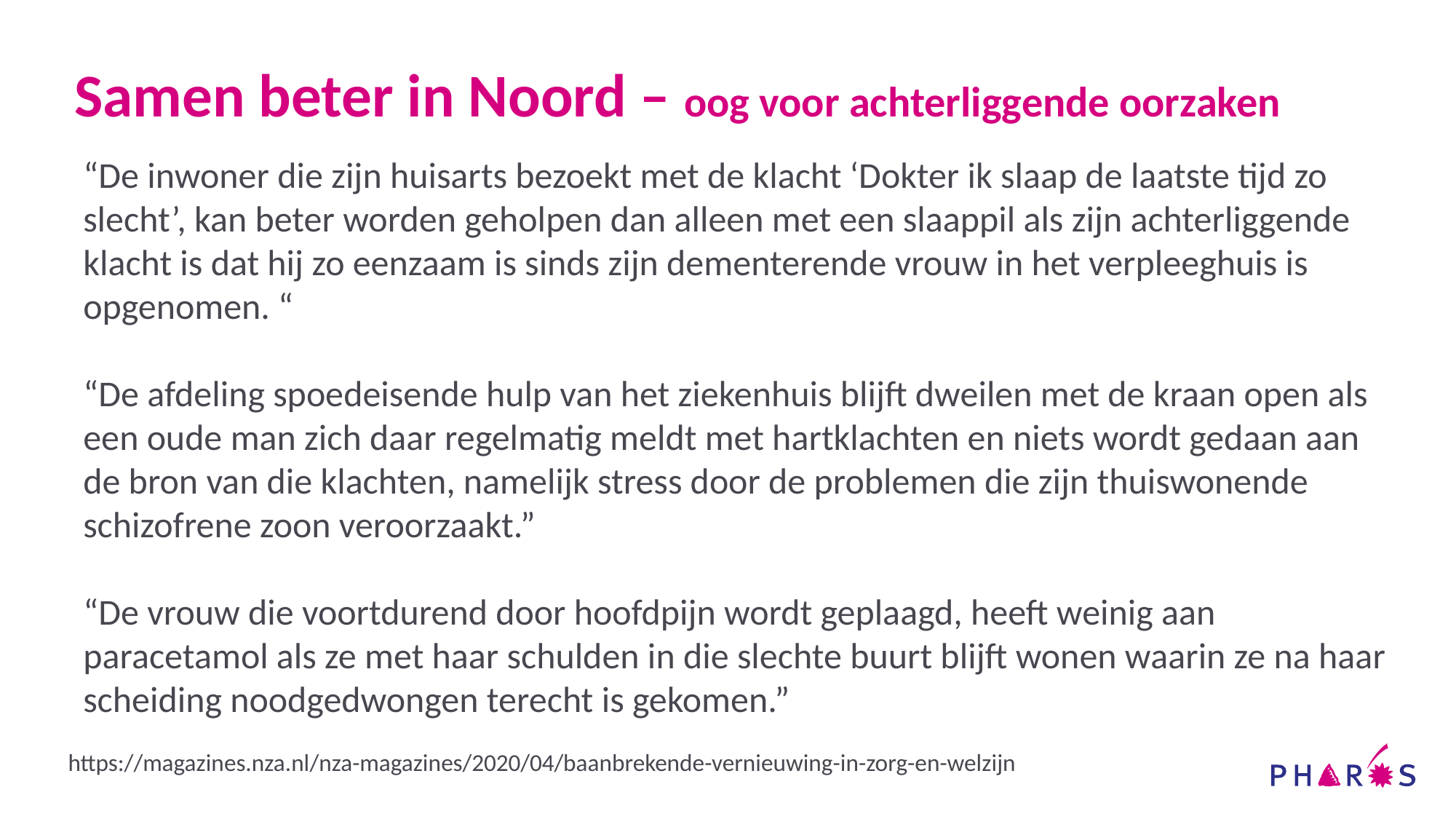

# Samen beter in Noord – oog voor achterliggende oorzaken
“De inwoner die zijn huisarts bezoekt met de klacht ‘Dokter ik slaap de laatste tijd zo slecht’, kan beter worden geholpen dan alleen met een slaappil als zijn achterliggende klacht is dat hij zo eenzaam is sinds zijn dementerende vrouw in het verpleeghuis is opgenomen. “

“De afdeling spoedeisende hulp van het ziekenhuis blijft dweilen met de kraan open als een oude man zich daar regelmatig meldt met hartklachten en niets wordt gedaan aan de bron van die klachten, namelijk stress door de problemen die zijn thuiswonende schizofrene zoon veroorzaakt.”

“De vrouw die voortdurend door hoofdpijn wordt geplaagd, heeft weinig aan paracetamol als ze met haar schulden in die slechte buurt blijft wonen waarin ze na haar scheiding noodgedwongen terecht is gekomen.”

https://magazines.nza.nl/nza-magazines/2020/04/baanbrekende-vernieuwing-in-zorg-en-welzijn